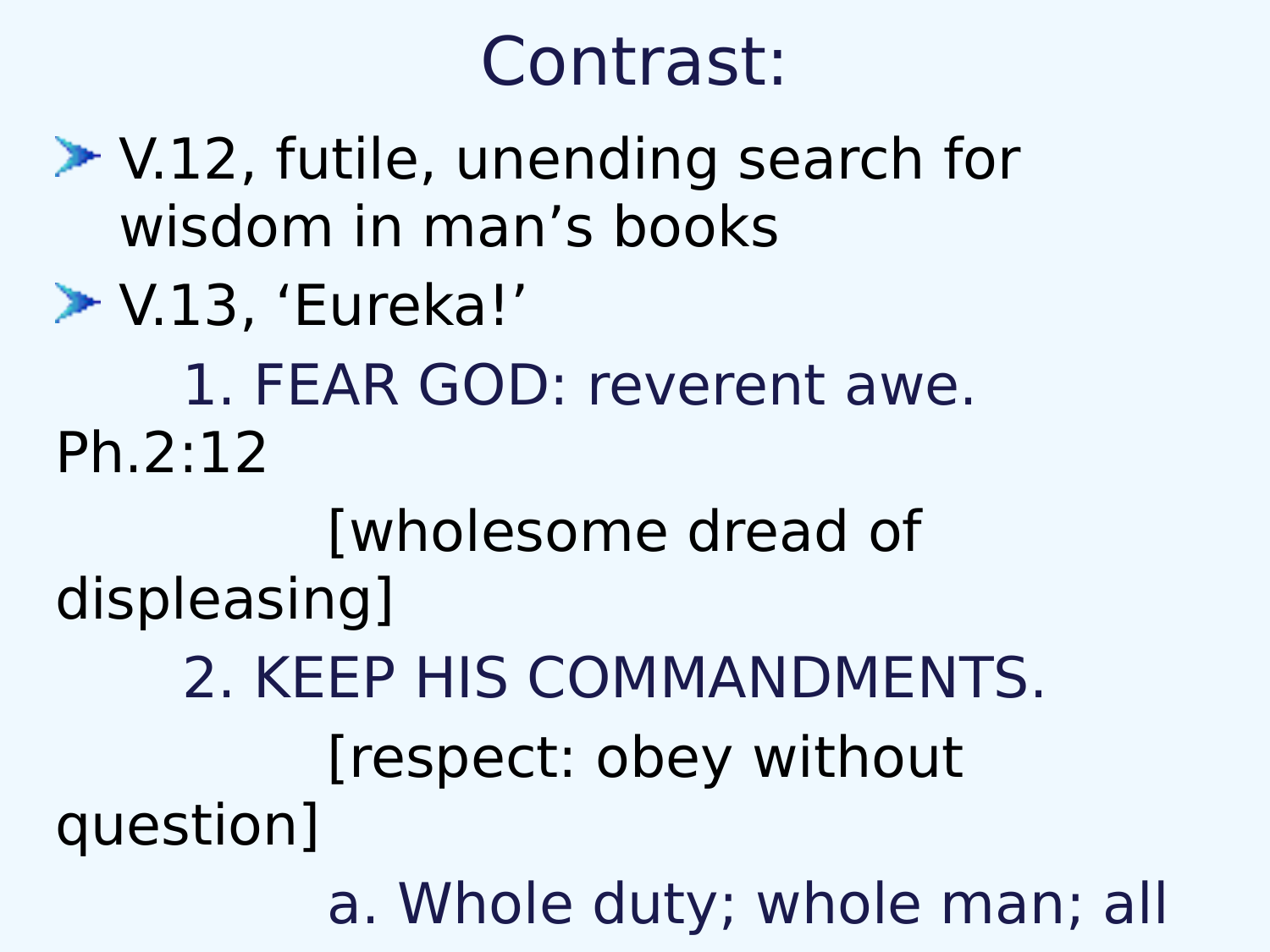

# Contrast:
V.12, futile, unending search for wisdom in man’s books
V.13, ‘Eureka!’
	1. FEAR GOD: reverent awe.  Ph.2:12
		 [wholesome dread of displeasing]
	2. KEEP HIS COMMANDMENTS.
		 [respect: obey without question]
		 a. Whole duty; whole man; all men
		 b. God will judge every deed (v.14)